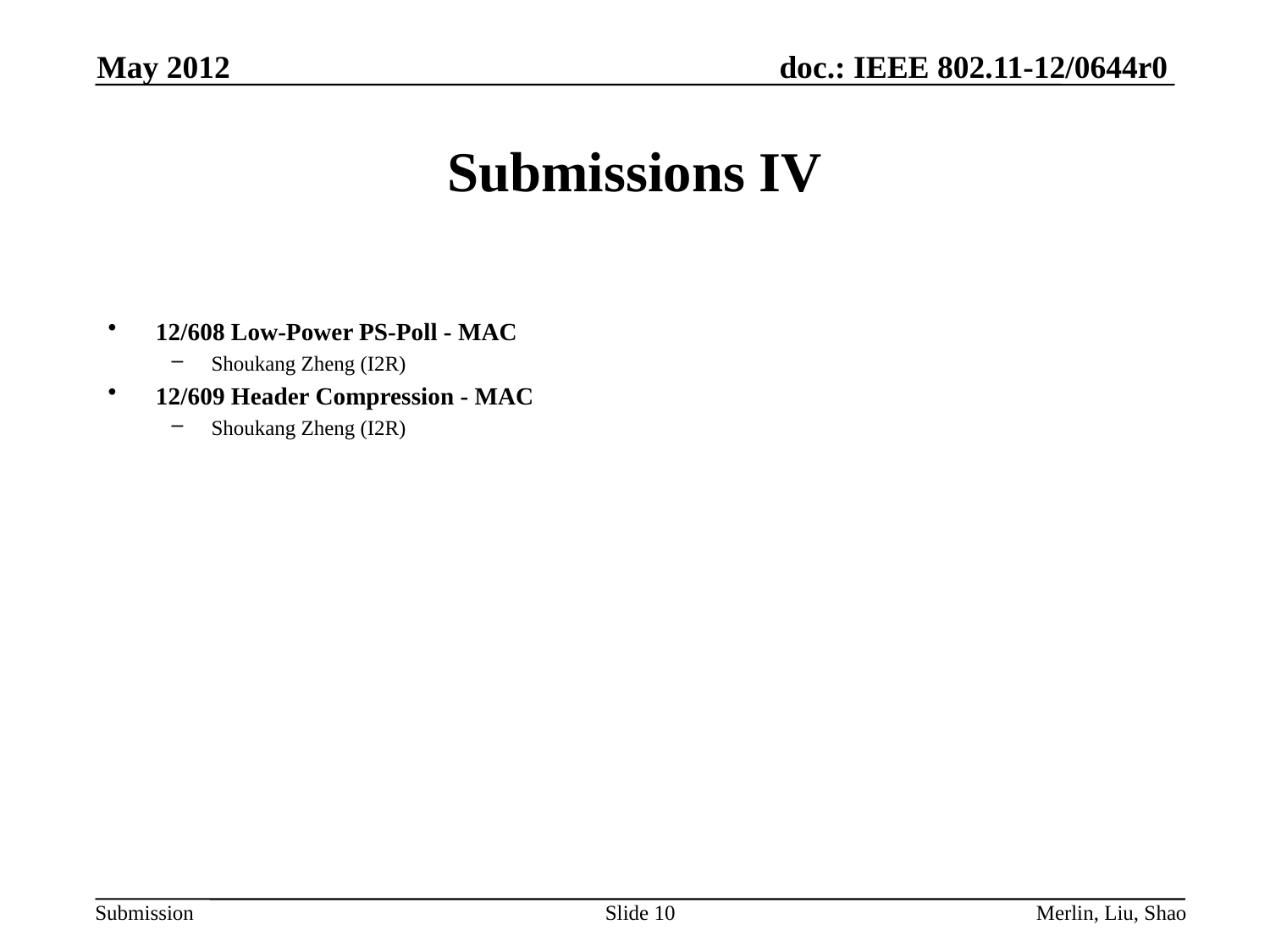

May 2012
# Submissions IV

12/608 Low-Power PS-Poll - MAC
Shoukang Zheng (I2R)
12/609 Header Compression - MAC
Shoukang Zheng (I2R)

Slide 10
Merlin, Liu, Shao